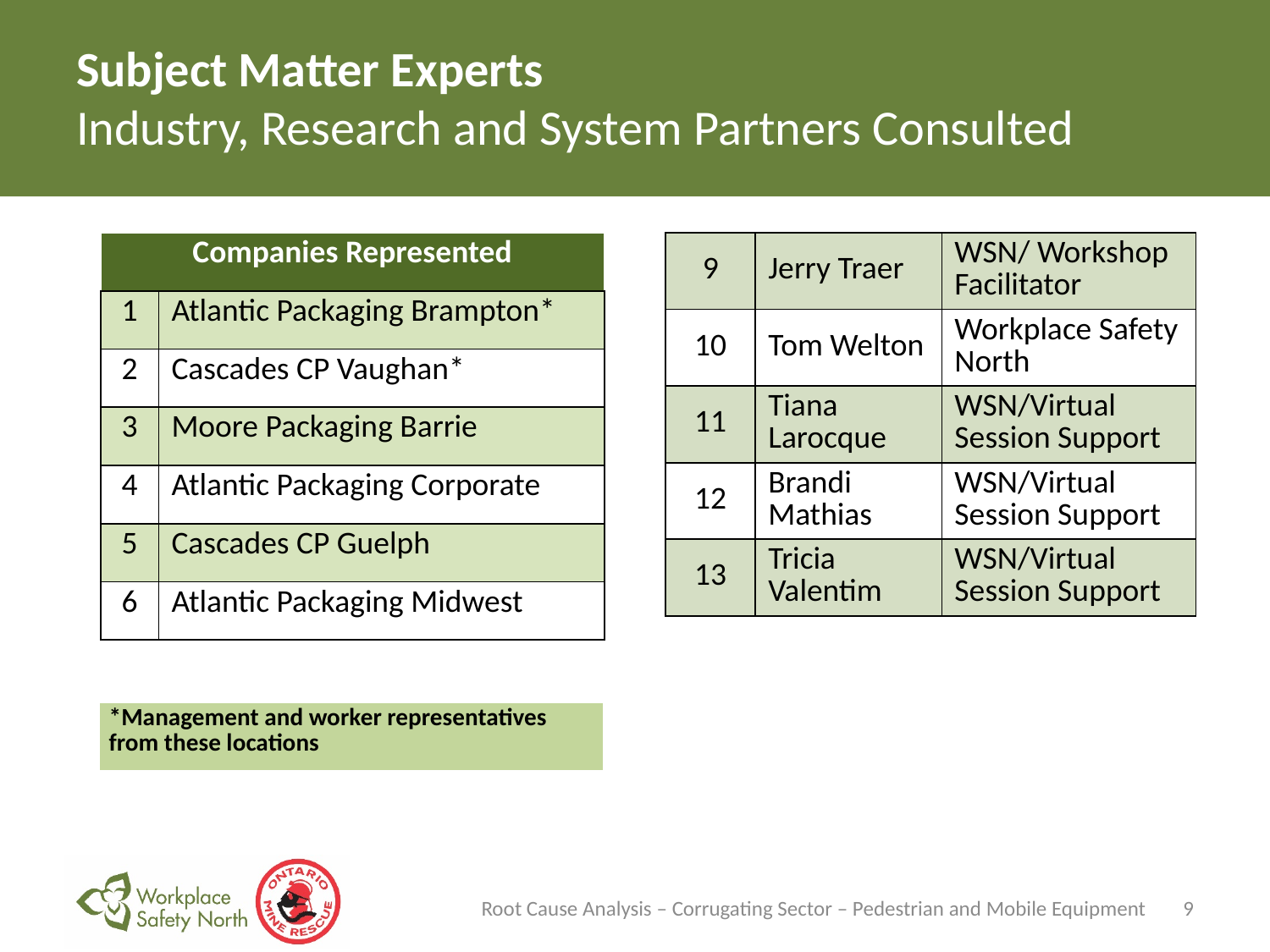

# Subject Matter Experts Industry, Research and System Partners Consulted
| Companies Represented | Companies Represented |
| --- | --- |
| 1 | Atlantic Packaging Brampton\* |
| 2 | Cascades CP Vaughan\* |
| 3 | Moore Packaging Barrie |
| 4 | Atlantic Packaging Corporate |
| 5 | Cascades CP Guelph |
| 6 | Atlantic Packaging Midwest |
| 9 | Jerry Traer | WSN/ Workshop Facilitator |
| --- | --- | --- |
| 10 | Tom Welton | Workplace Safety North |
| 11 | Tiana Larocque | WSN/Virtual Session Support |
| 12 | Brandi Mathias | WSN/Virtual Session Support |
| 13 | Tricia Valentim | WSN/Virtual Session Support |
| \*Management and worker representatives from these locations |
| --- |
Root Cause Analysis – Corrugating Sector – Pedestrian and Mobile Equipment
9